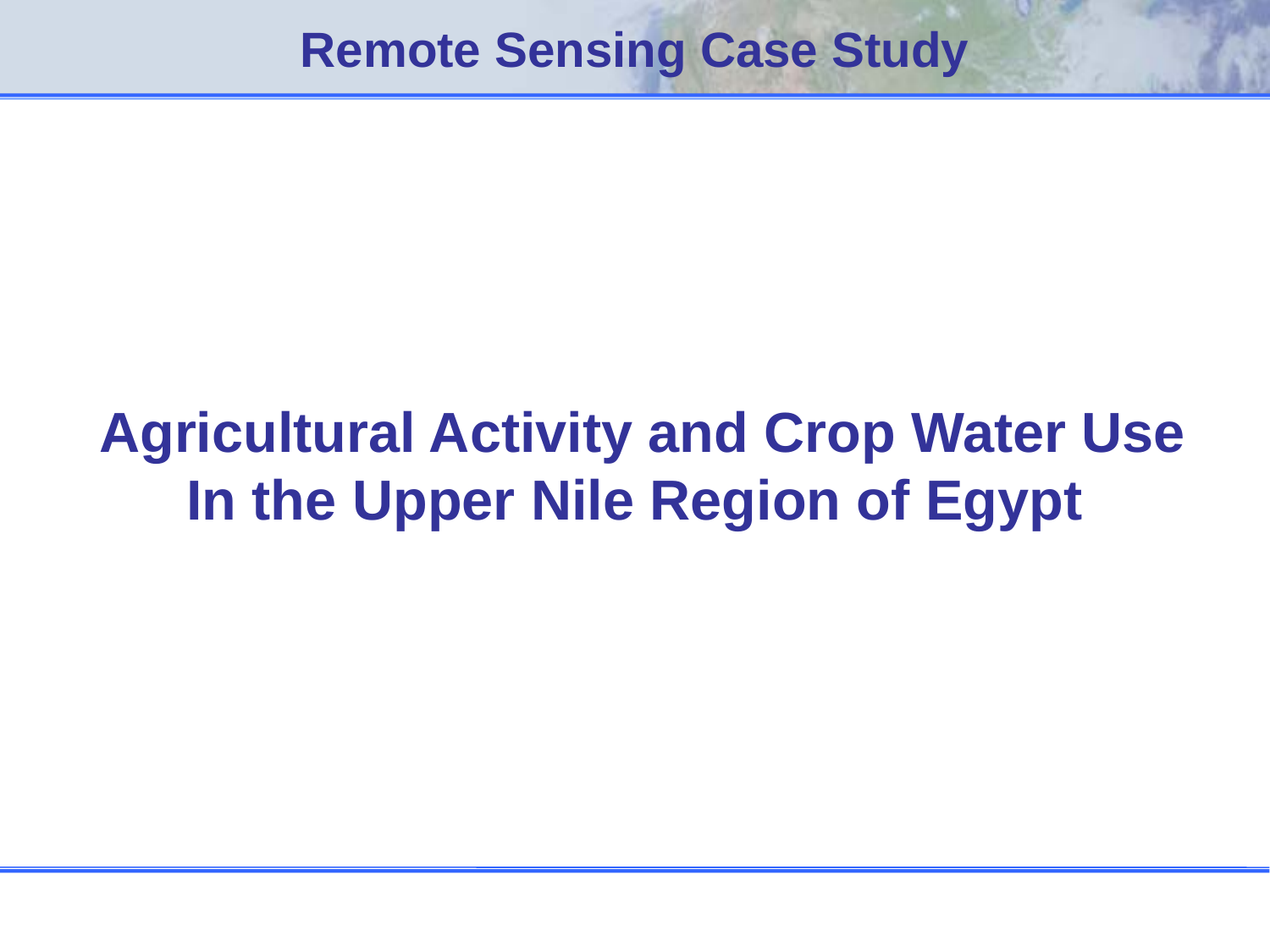

# Remote Sensing Case Study
 Agricultural Activity and Crop Water Use
In the Upper Nile Region of Egypt